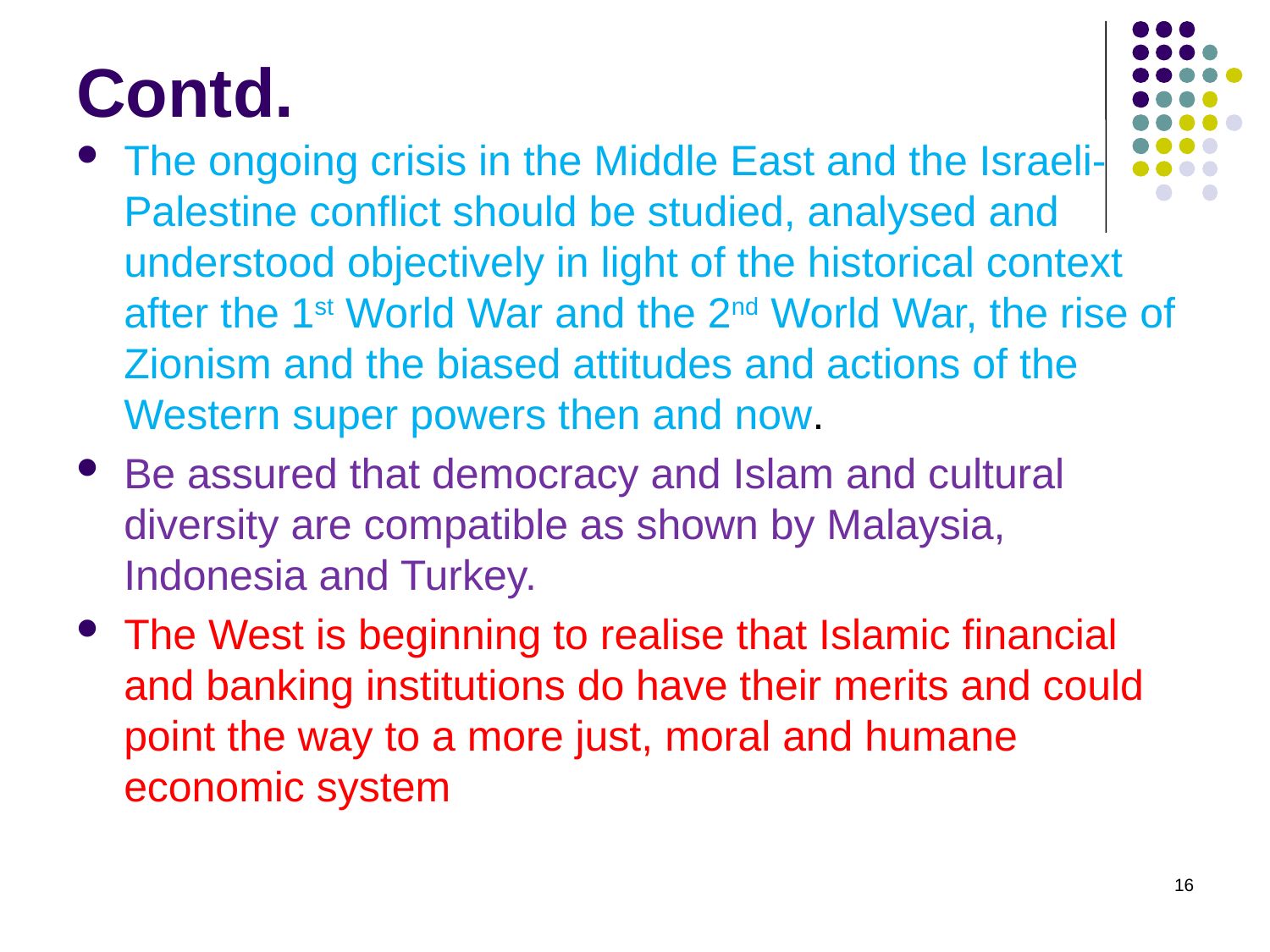

# Contd.
The ongoing crisis in the Middle East and the Israeli-Palestine conflict should be studied, analysed and understood objectively in light of the historical context after the 1st World War and the 2nd World War, the rise of Zionism and the biased attitudes and actions of the Western super powers then and now.
Be assured that democracy and Islam and cultural diversity are compatible as shown by Malaysia, Indonesia and Turkey.
The West is beginning to realise that Islamic financial and banking institutions do have their merits and could point the way to a more just, moral and humane economic system
16